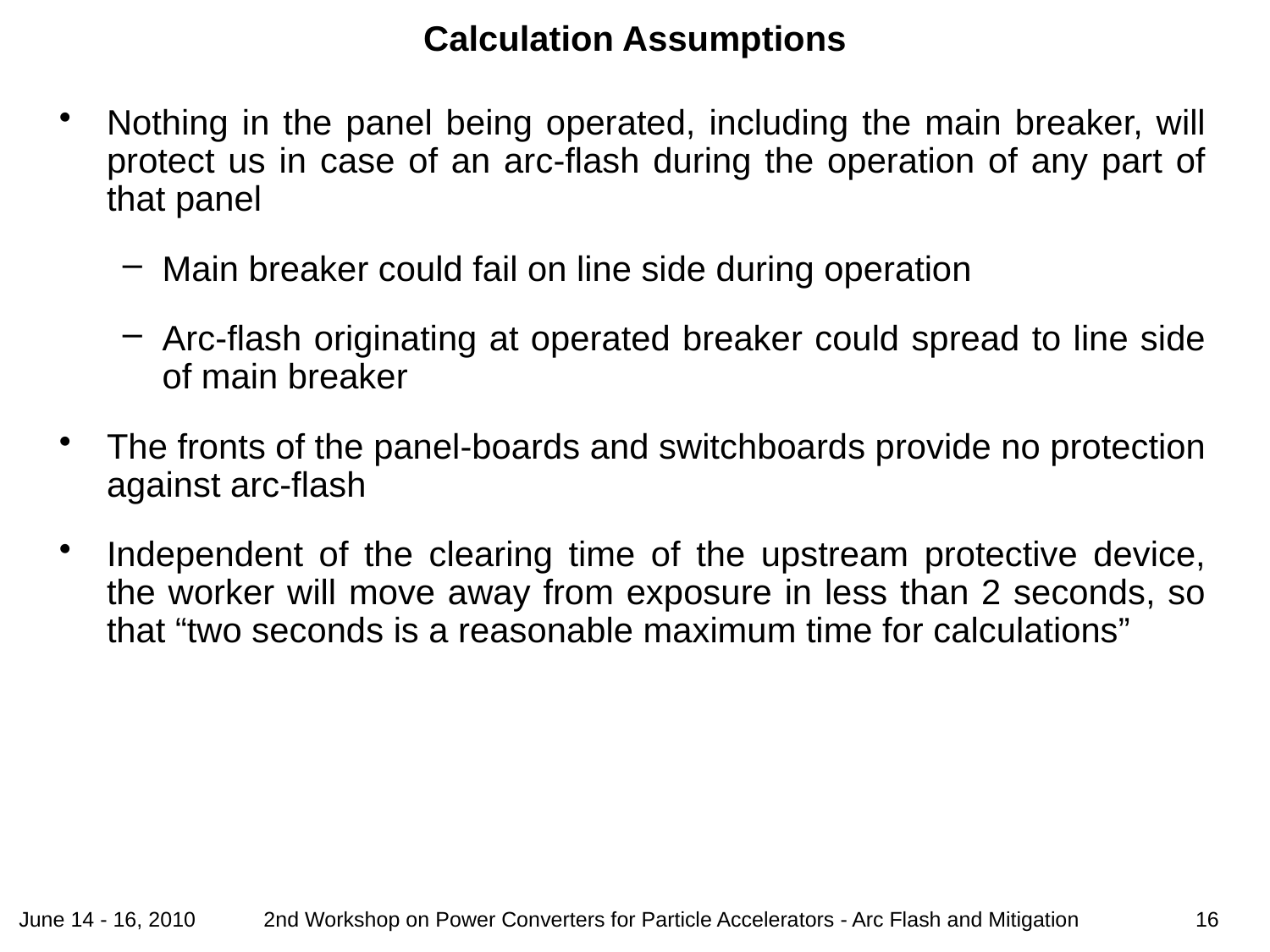

# Calculation Assumptions

Nothing in the panel being operated, including the main breaker, will protect us in case of an arc-flash during the operation of any part of that panel
Main breaker could fail on line side during operation
Arc-flash originating at operated breaker could spread to line side of main breaker
The fronts of the panel-boards and switchboards provide no protection against arc-flash
Independent of the clearing time of the upstream protective device, the worker will move away from exposure in less than 2 seconds, so that “two seconds is a reasonable maximum time for calculations”
June 14 - 16, 2010
16
2nd Workshop on Power Converters for Particle Accelerators - Arc Flash and Mitigation